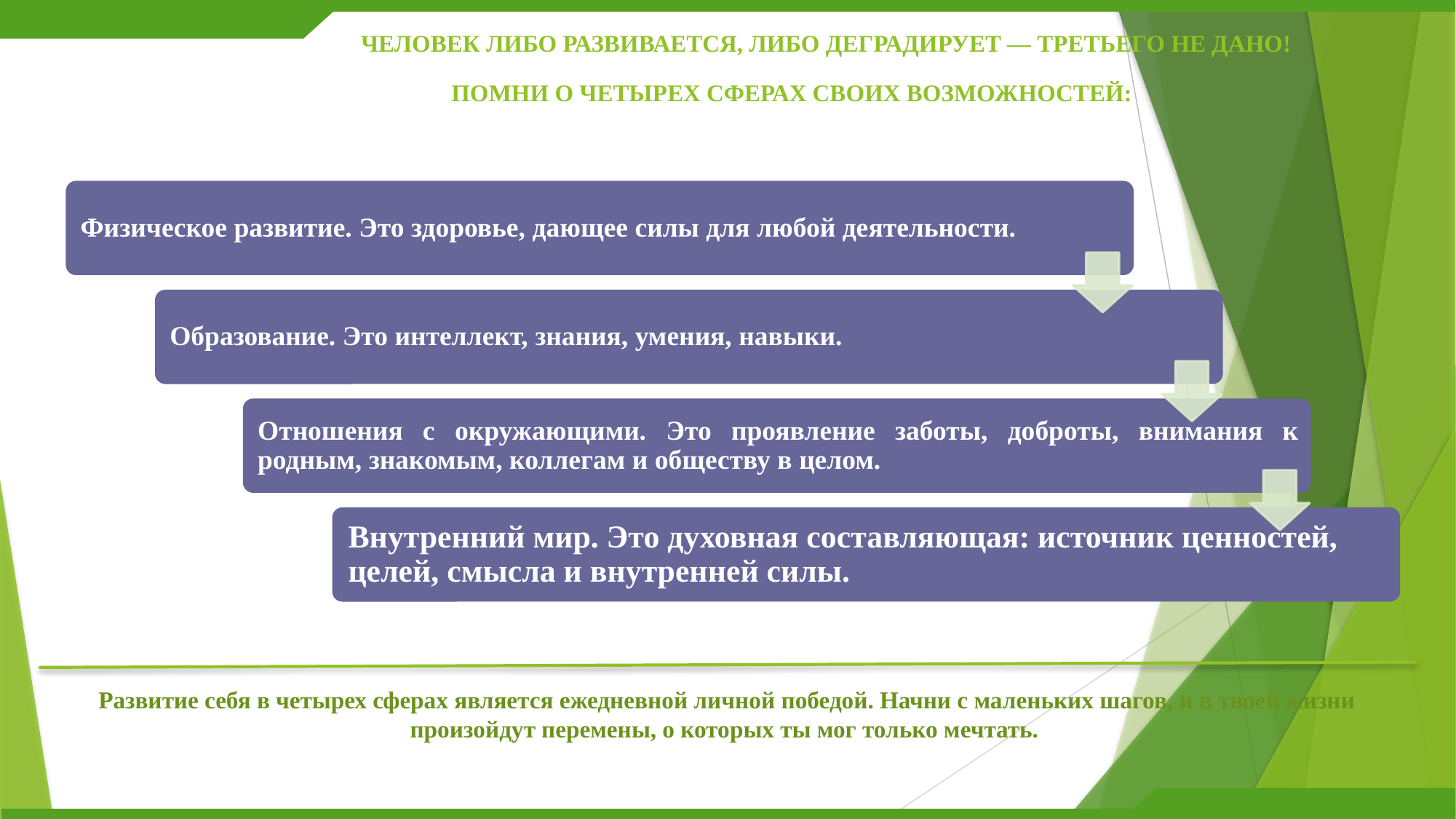

Человек либо развивается, либо деградирует — третьего не дано!
Помни о четырех СФЕРАХ СВОИХ ВОЗМОЖНОСТЕЙ:
Физическое развитие. Это здоровье, дающее силы для любой деятельности.
Образование. Это интеллект, знания, умения, навыки.
Отношения с окружающими. Это проявление заботы, доброты, внимания к родным, знакомым, коллегам и обществу в целом.
Внутренний мир. Это духовная составляющая: источник ценностей, целей, смысла и внутренней силы.

Развитие себя в четырех сферах является ежедневной личной победой. Начни с маленьких шагов, и в твоей жизни произойдут перемены, о которых ты мог только мечтать.